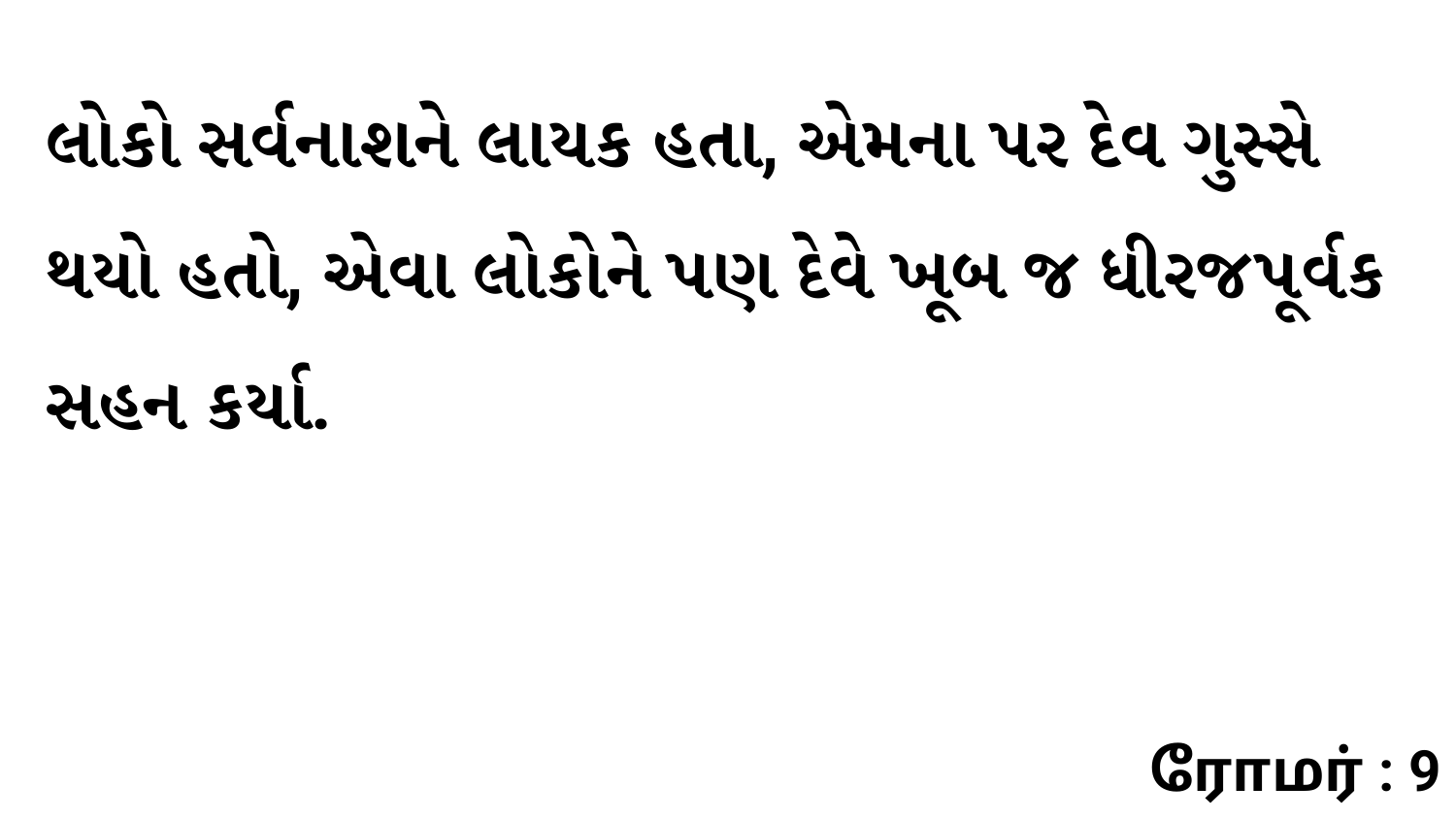

લોકો સર્વનાશને લાયક હતા, એમના પર દેવ ગુસ્સે થયો હતો, એવા લોકોને પણ દેવે ખૂબ જ ધીરજપૂર્વક સહન કર્યા.
ரோமர் : 9